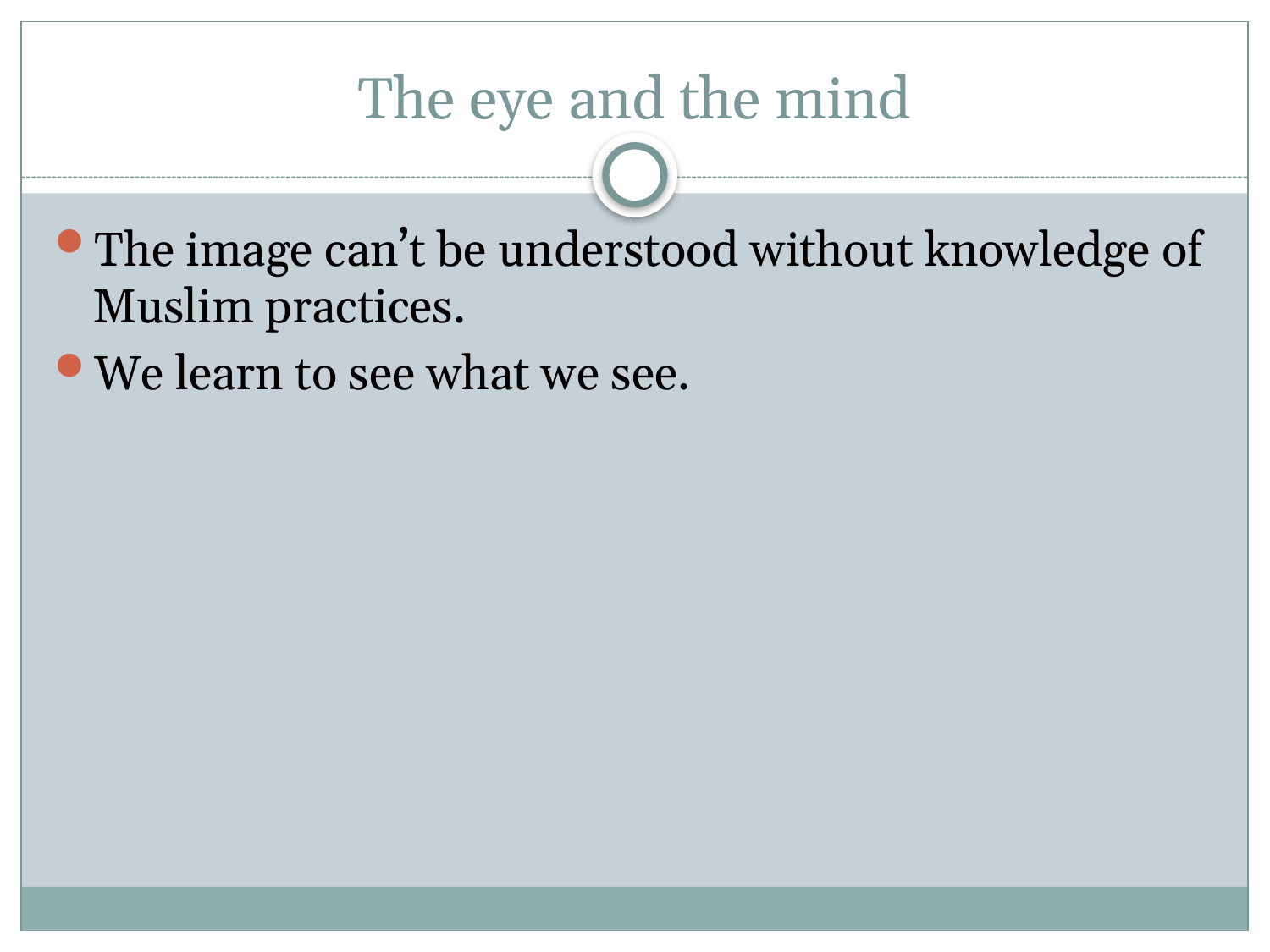

# The eye and the mind
The image can’t be understood without knowledge of Muslim practices.
We learn to see what we see.